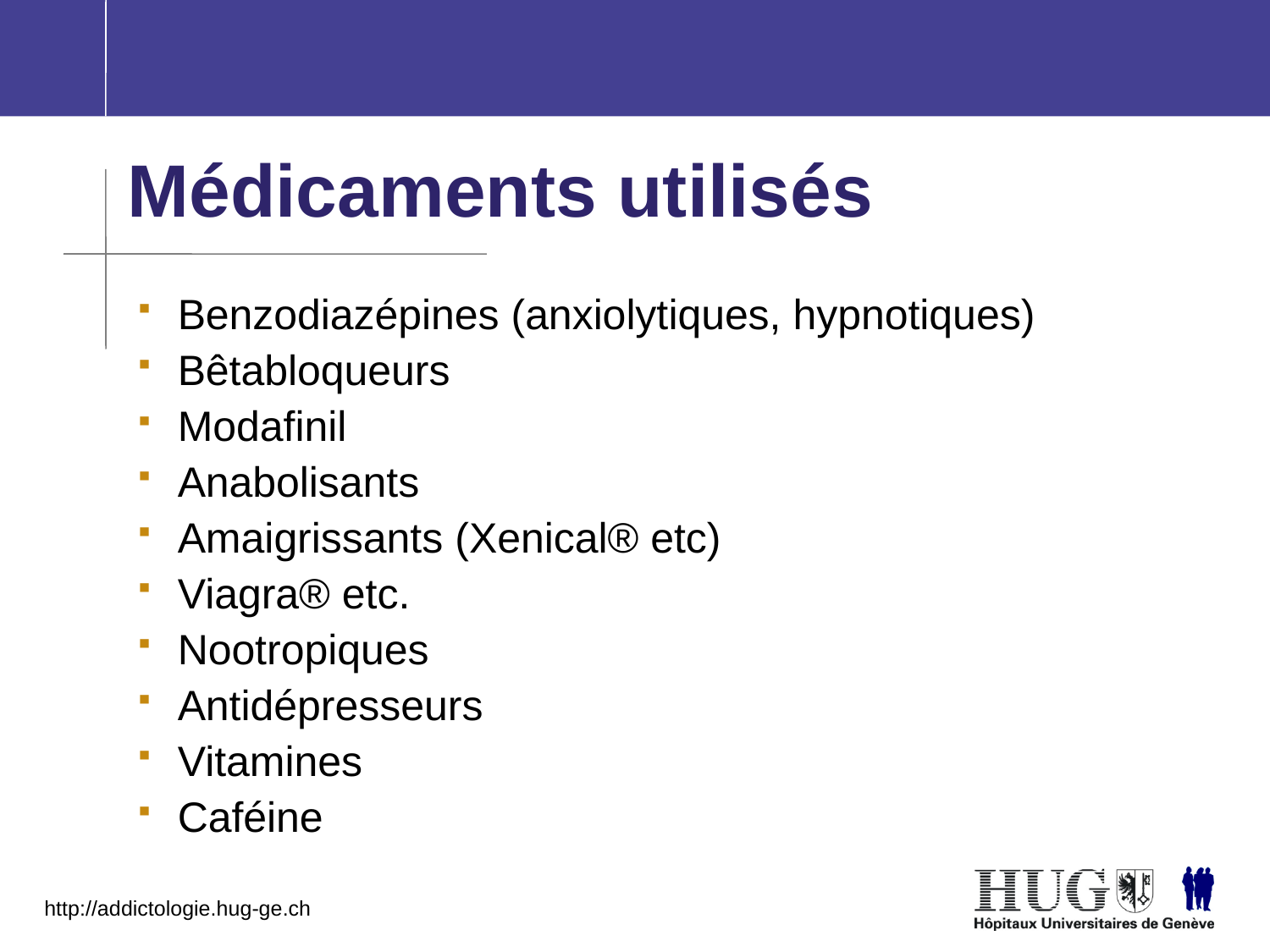

# Médicaments utilisés

Benzodiazépines (anxiolytiques, hypnotiques)
Bêtabloqueurs
Modafinil
Anabolisants
Amaigrissants (Xenical® etc)
Viagra® etc.
Nootropiques
Antidépresseurs
Vitamines
Caféine